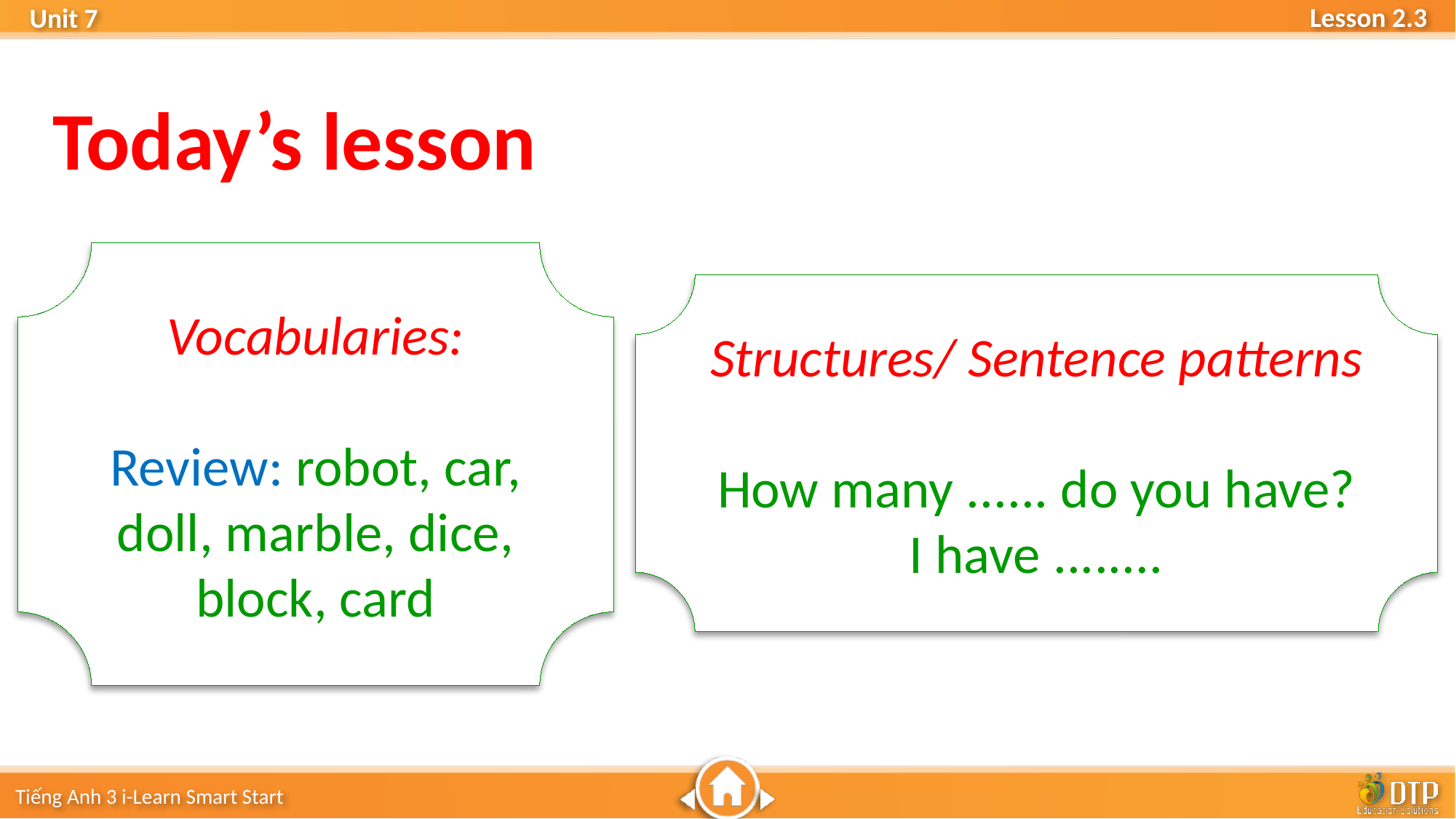

Today’s lesson
Vocabularies:

Review: robot, car, doll, marble, dice, block, card
Structures/ Sentence patterns

How many ...... do you have?
I have ........